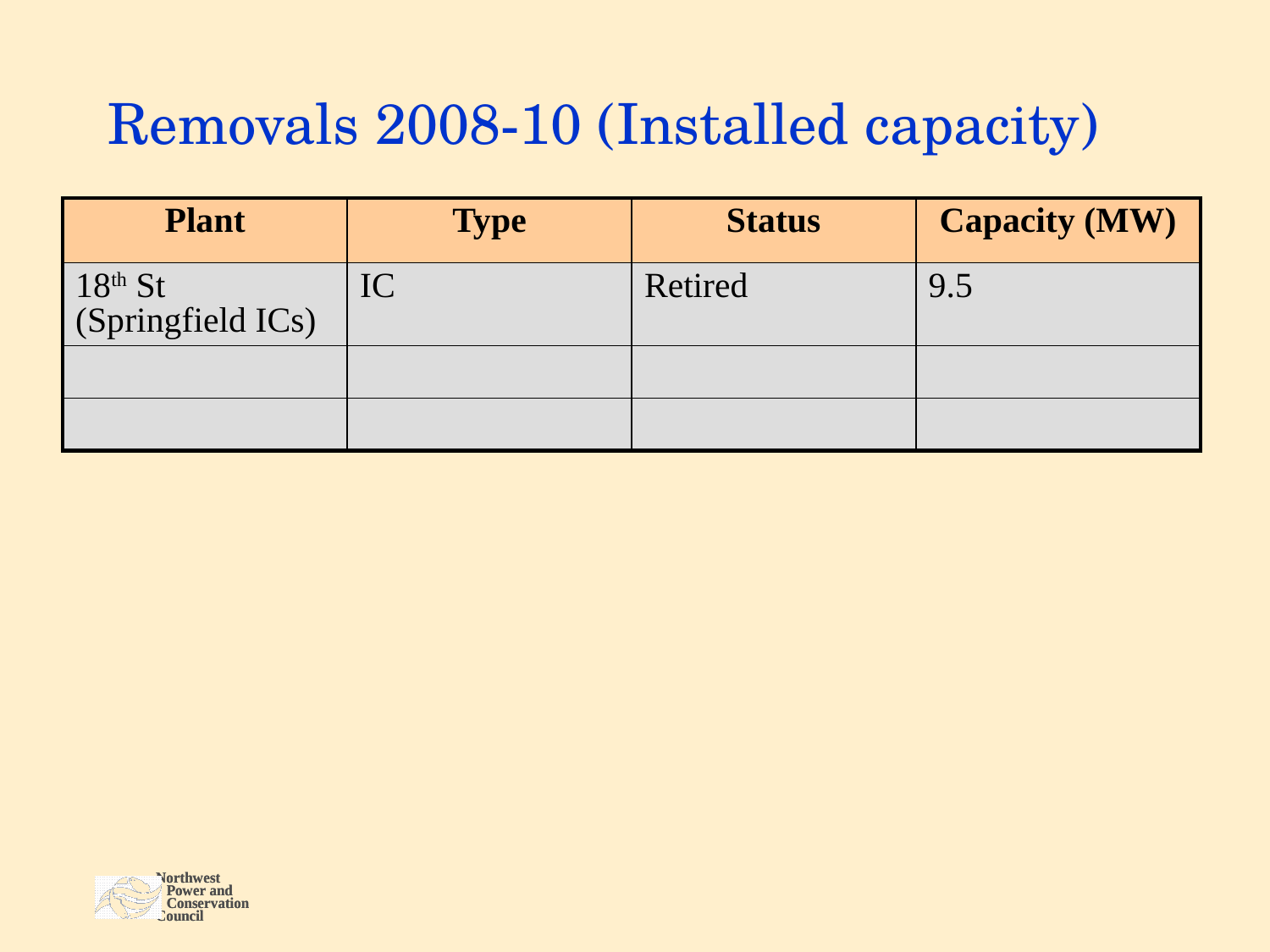

# Removals 2008-10 (Installed capacity)
| Plant | Type | Status | Capacity (MW) |
| --- | --- | --- | --- |
| 18th St (Springfield ICs) | IC | Retired | 9.5 |
|  |  |  |  |
|  |  |  |  |